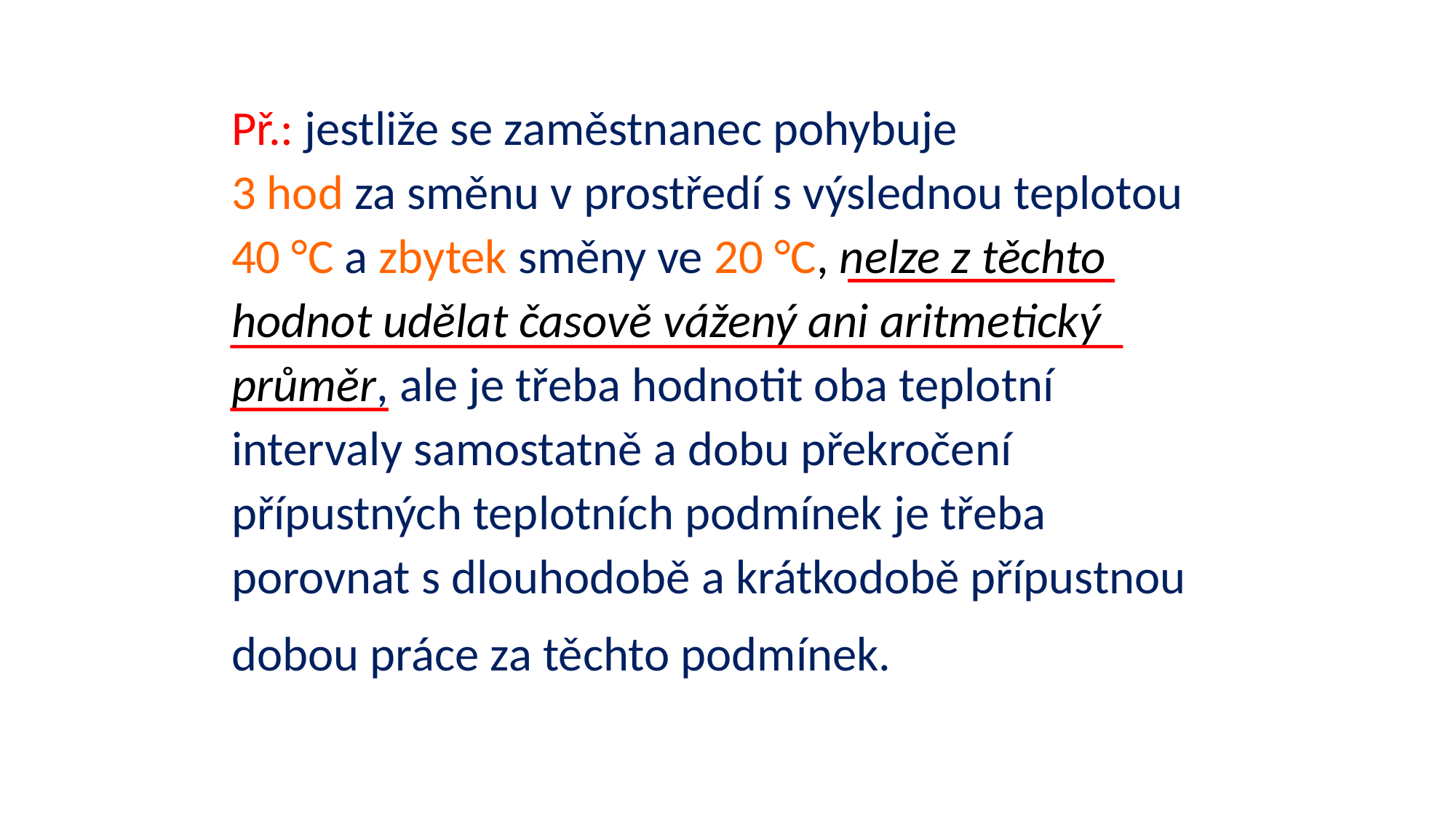

# Př.: jestliže se zaměstnanec pohybuje 3 hod za směnu v prostředí s výslednou teplotou 40 °C a zbytek směny ve 20 °C, nelze z těchto hodnot udělat časově vážený ani aritmetický průměr, ale je třeba hodnotit oba teplotní intervaly samostatně a dobu překročení přípustných teplotních podmínek je třeba porovnat s dlouhodobě a krátkodobě přípustnou dobou práce za těchto podmínek.